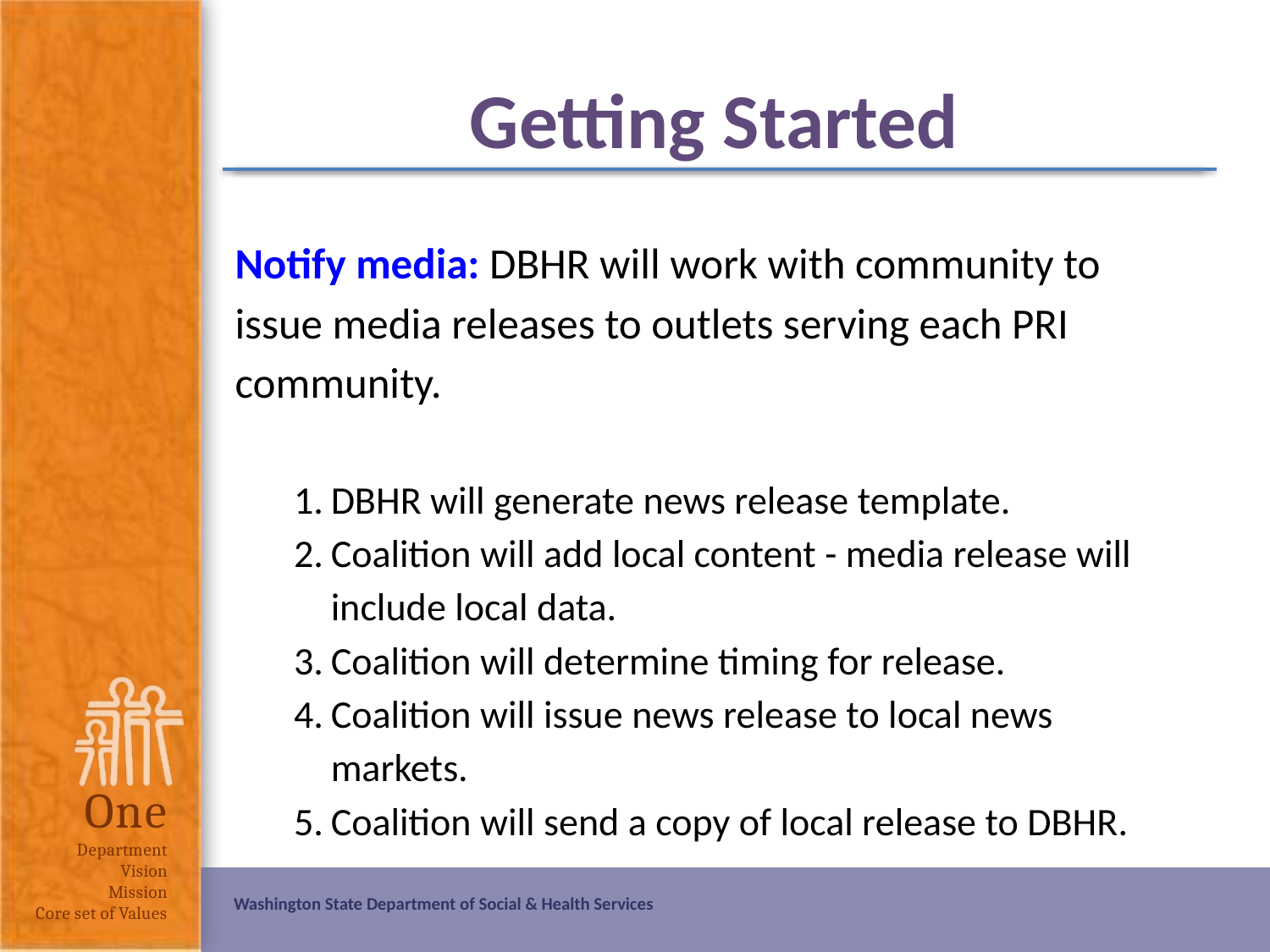

# Getting Started
Notify media: DBHR will work with community to issue media releases to outlets serving each PRI community.

DBHR will generate news release template.
Coalition will add local content - media release will include local data.
Coalition will determine timing for release.
Coalition will issue news release to local news markets.
Coalition will send a copy of local release to DBHR.